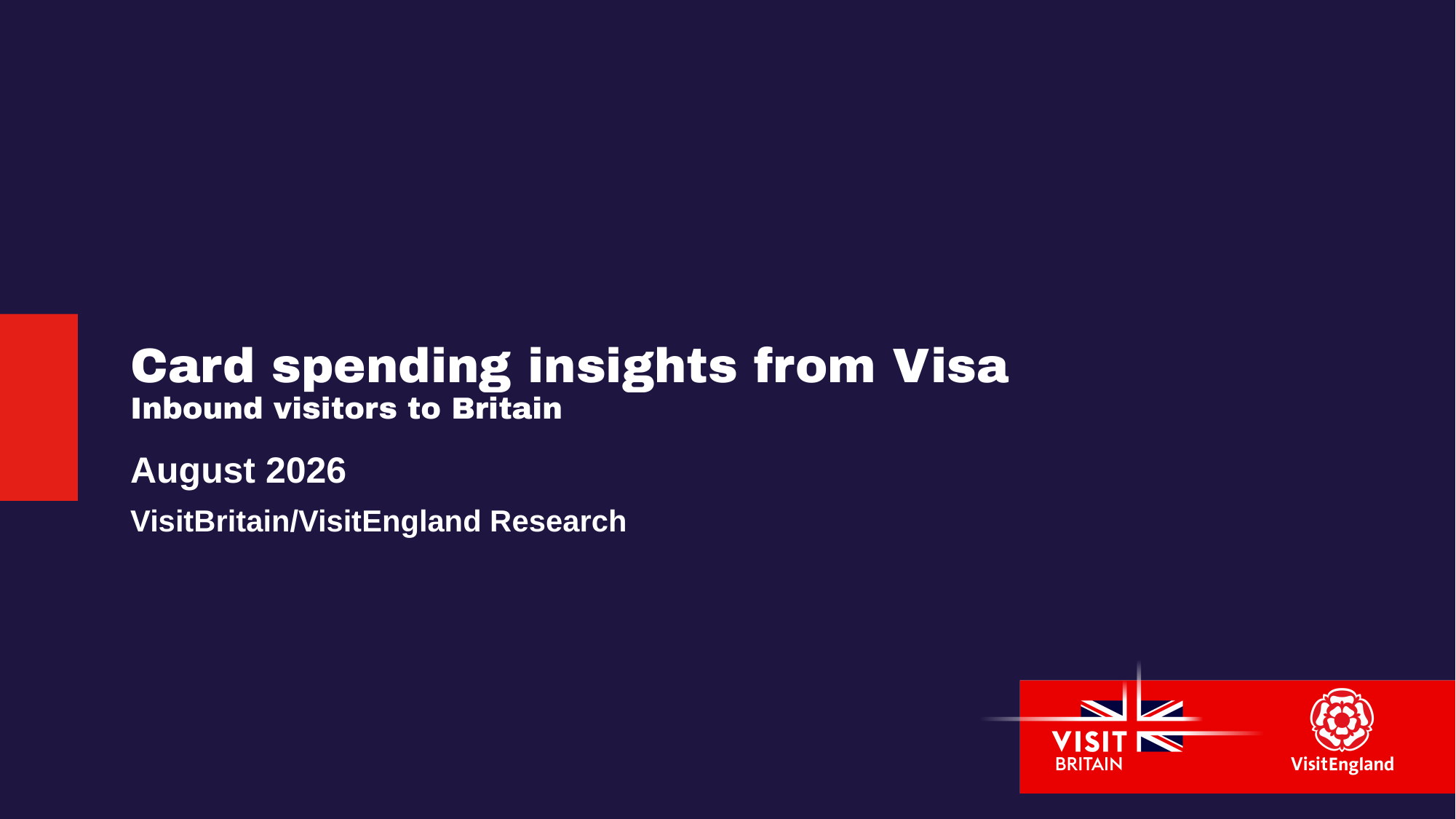

# Card spending insights from Visa Inbound visitors to Britain
August 2026
VisitBritain/VisitEngland Research